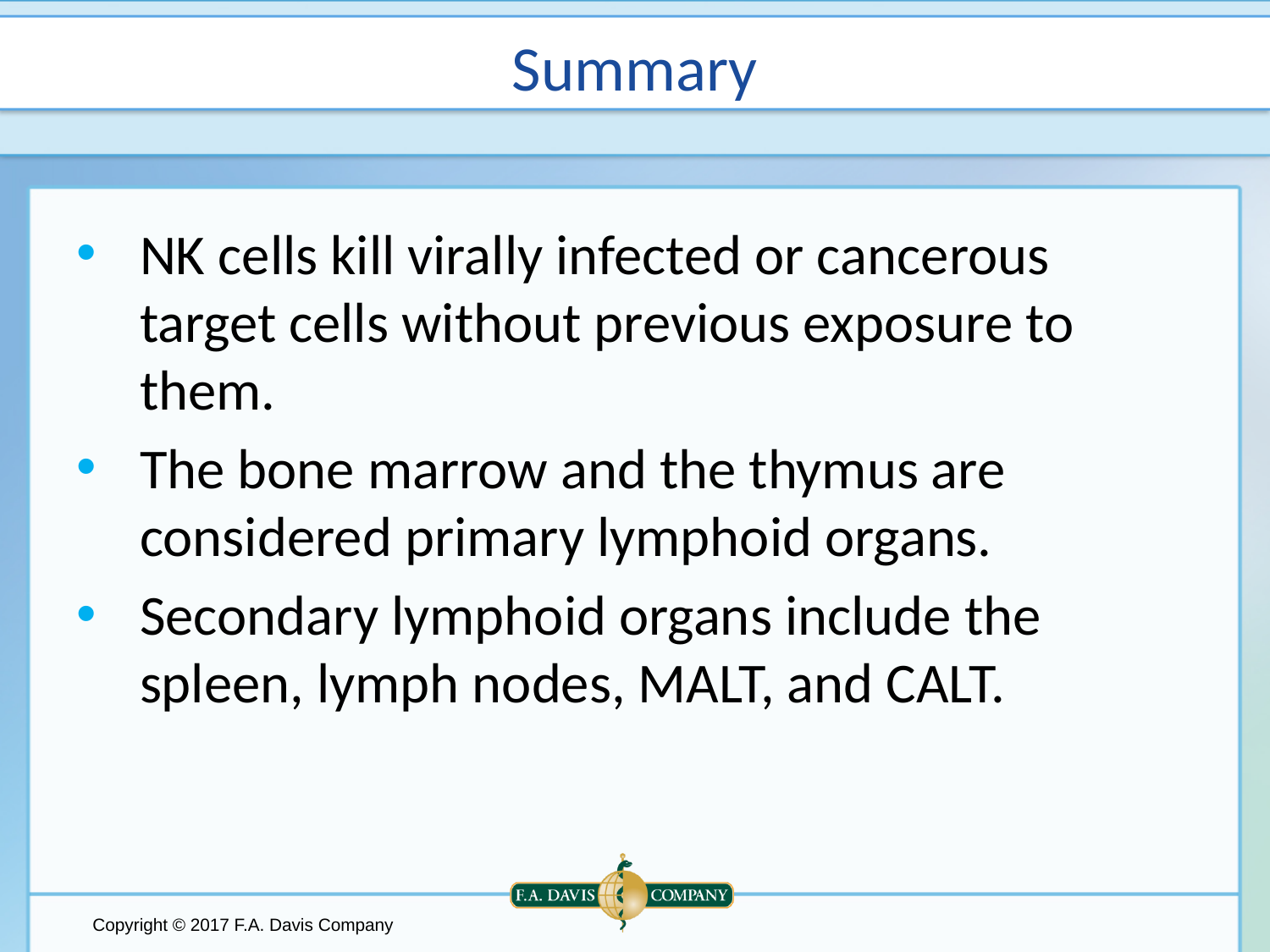

# Summary
NK cells kill virally infected or cancerous target cells without previous exposure to them.
The bone marrow and the thymus are considered primary lymphoid organs.
Secondary lymphoid organs include the spleen, lymph nodes, MALT, and CALT.